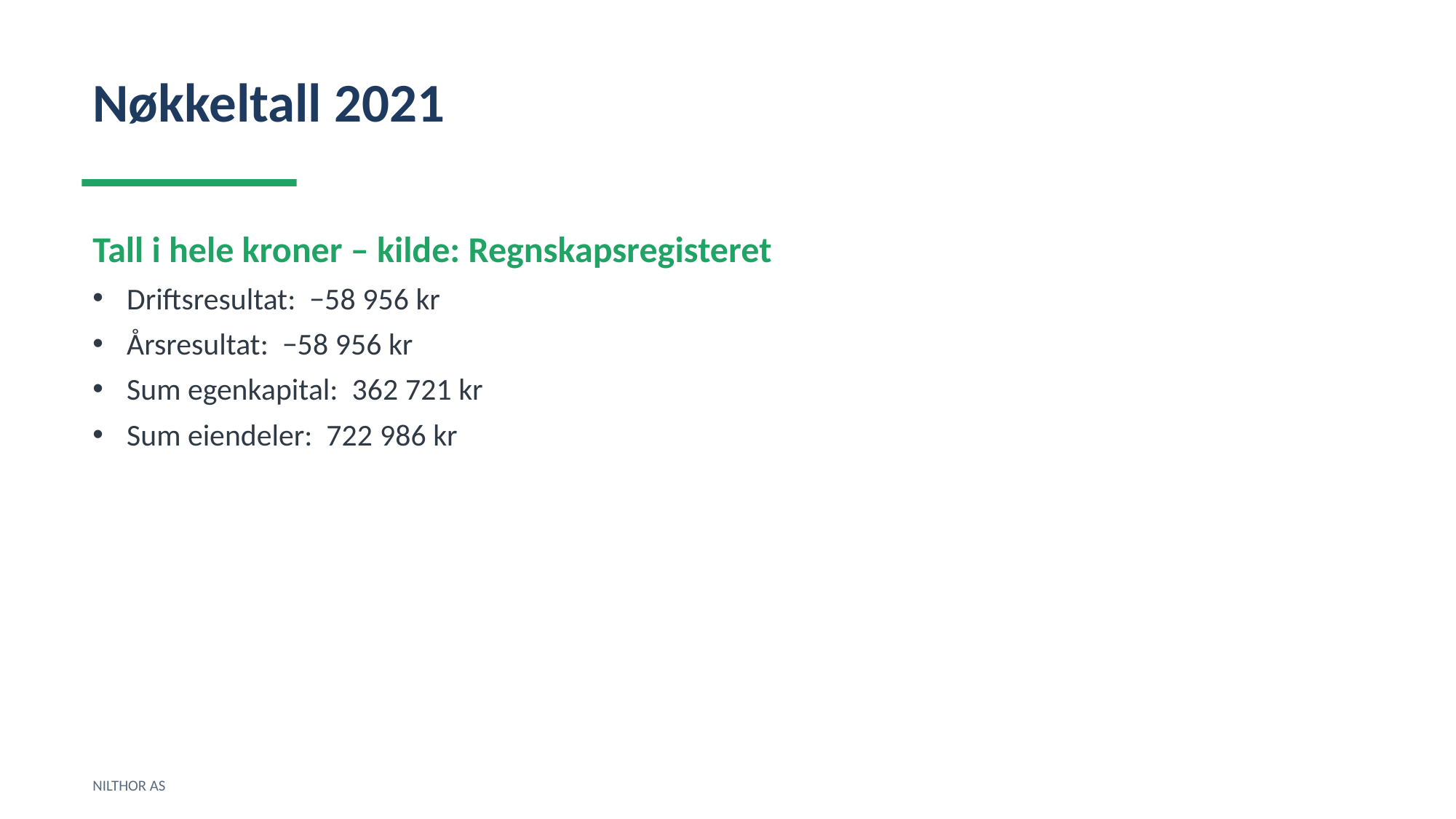

Nøkkeltall 2021

Tall i hele kroner – kilde: Regnskapsregisteret
Driftsresultat:  −58 956 kr
Årsresultat:  −58 956 kr
Sum egenkapital:  362 721 kr
Sum eiendeler:  722 986 kr
NILTHOR AS